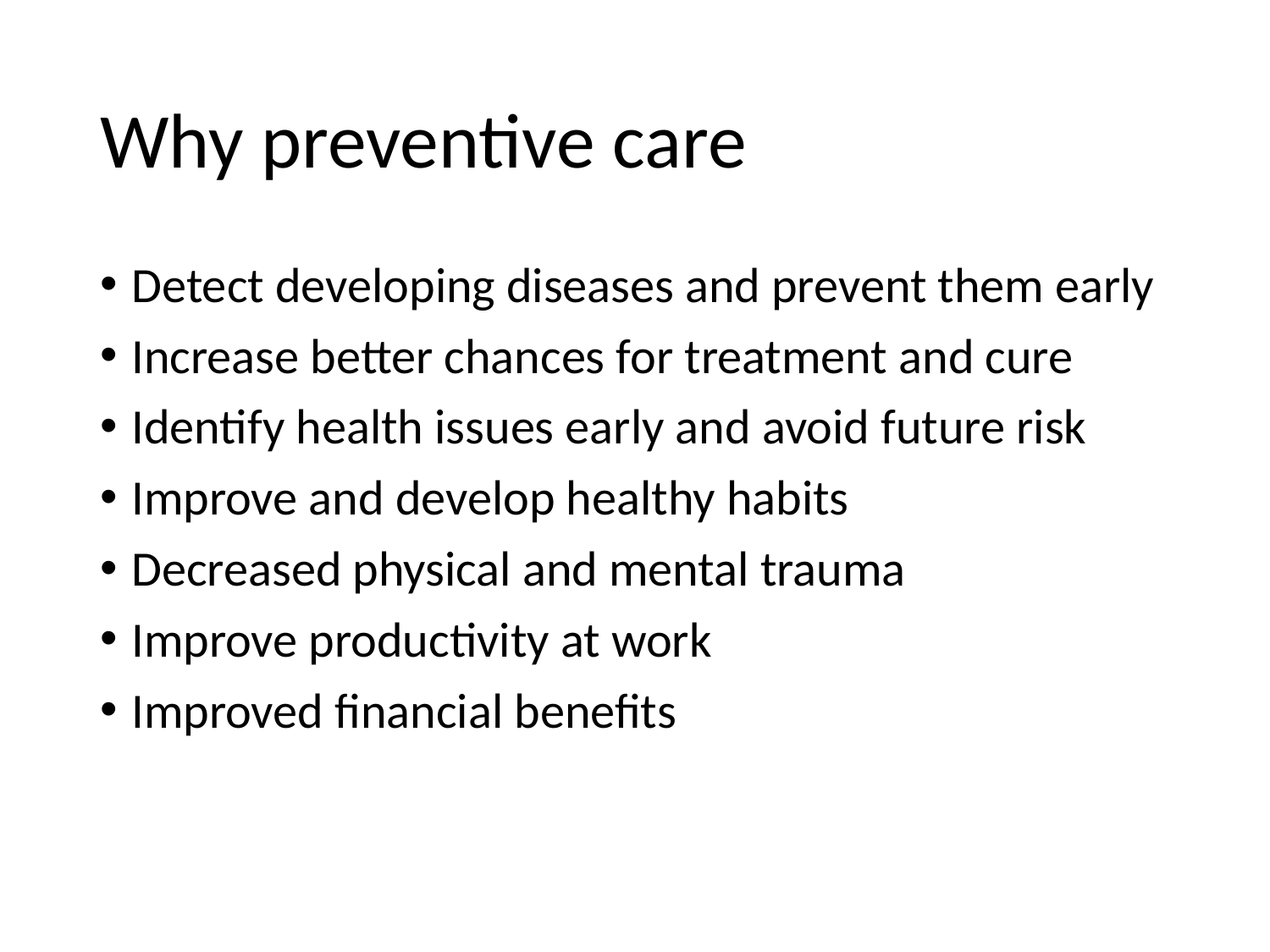

# Why preventive care
Detect developing diseases and prevent them early
Increase better chances for treatment and cure
Identify health issues early and avoid future risk
Improve and develop healthy habits
Decreased physical and mental trauma
Improve productivity at work
Improved financial benefits